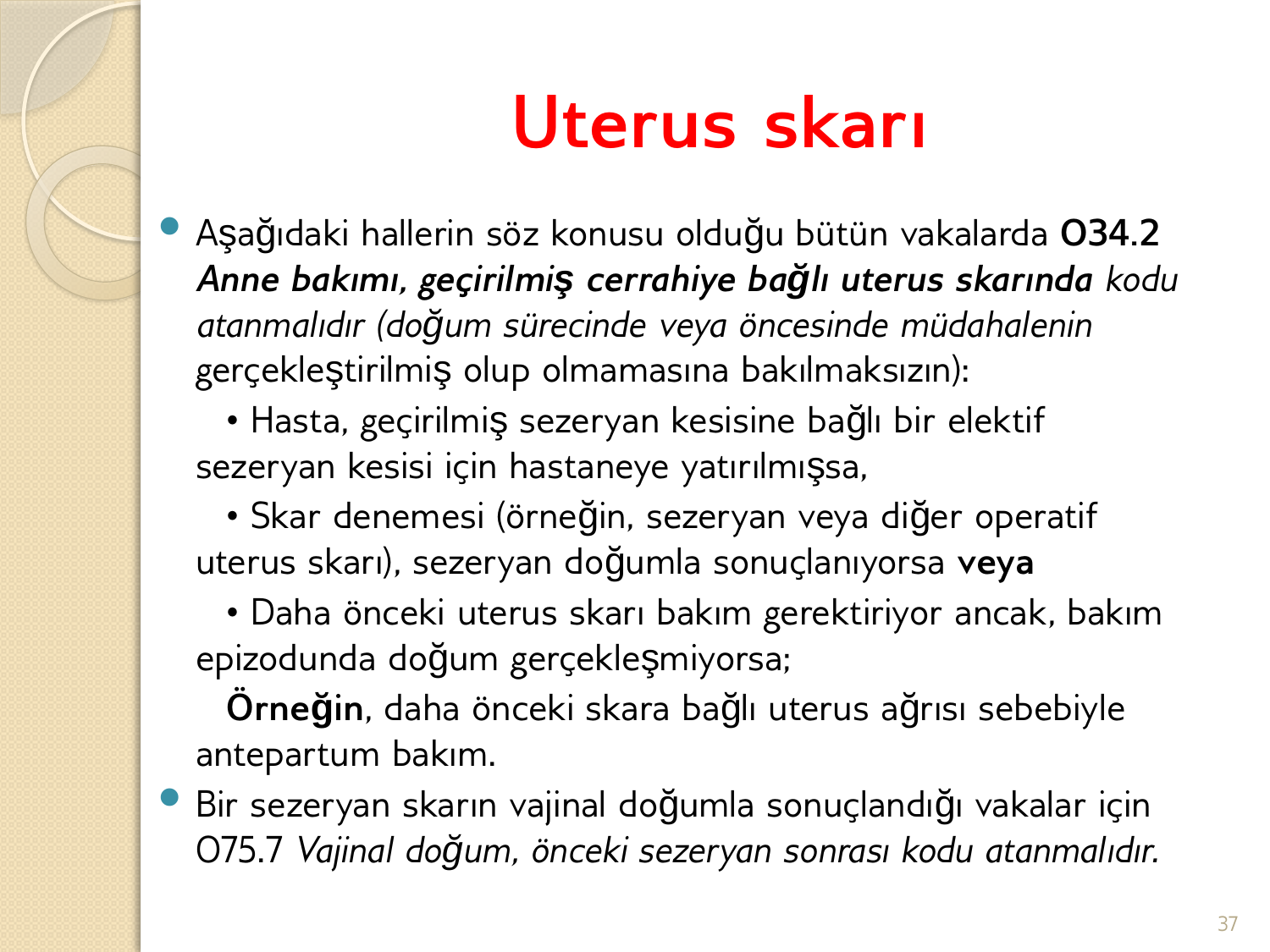

# Uterus skarı

Aşağıdaki hallerin söz konusu olduğu bütün vakalarda O34.2 Anne bakımı, geçirilmiş cerrahiye bağlı uterus skarında kodu atanmalıdır (doğum sürecinde veya öncesinde müdahalenin gerçekleştirilmiş olup olmamasına bakılmaksızın):
      • Hasta, geçirilmiş sezeryan kesisine bağlı bir elektif sezeryan kesisi için hastaneye yatırılmışsa,
      • Skar denemesi (örneğin, sezeryan veya diğer operatif uterus skarı), sezeryan doğumla sonuçlanıyorsa veya
      • Daha önceki uterus skarı bakım gerektiriyor ancak, bakım epizodunda doğum gerçekleşmiyorsa;
      Örneğin, daha önceki skara bağlı uterus ağrısı sebebiyle antepartum bakım.
Bir sezeryan skarın vajinal doğumla sonuçlandığı vakalar için O75.7 Vajinal doğum, önceki sezeryan sonrası kodu atanmalıdır.

37